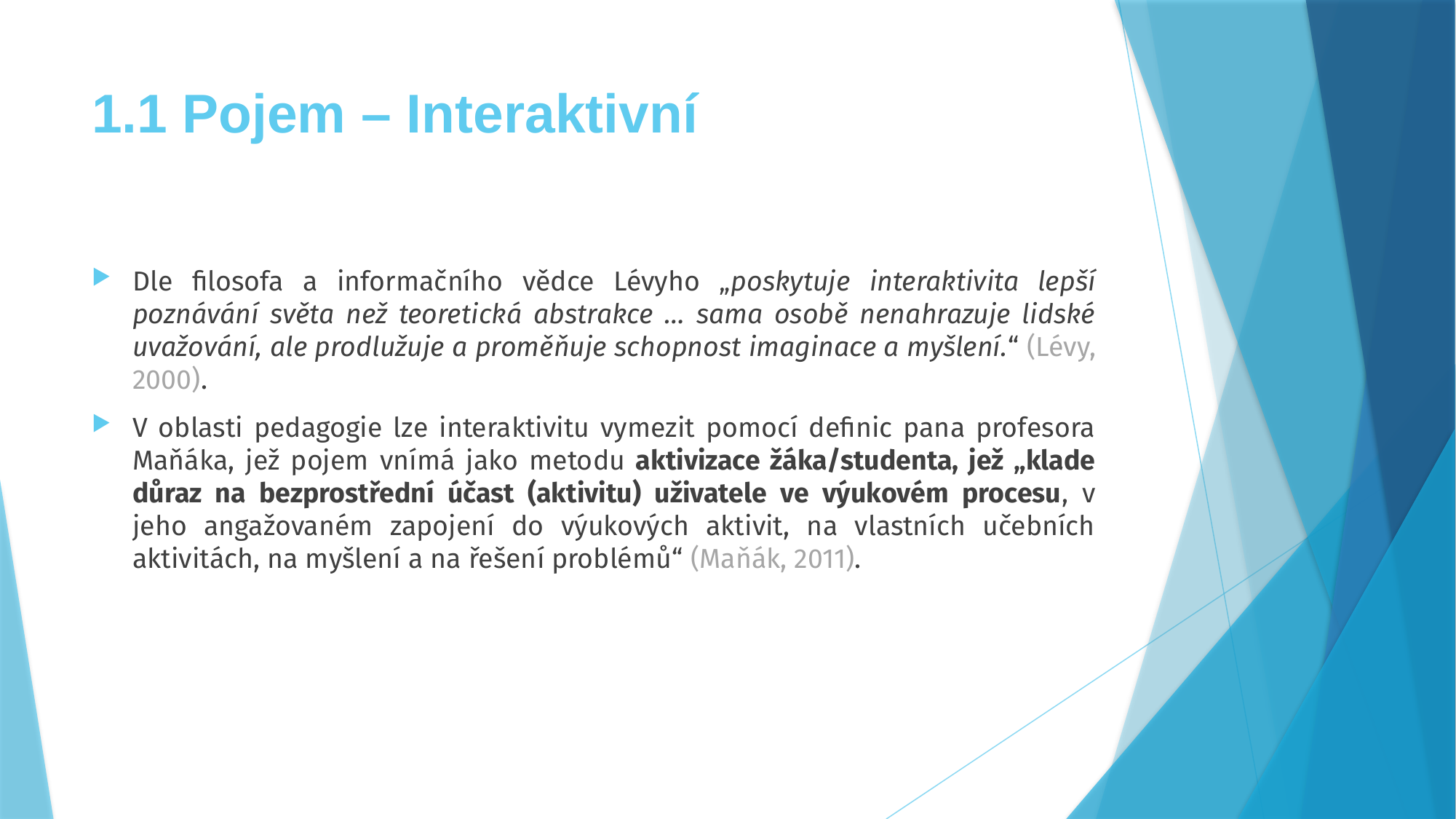

# 1.1 Pojem – Interaktivní
Dle filosofa a informačního vědce Lévyho „poskytuje interaktivita lepší poznávání světa než teoretická abstrakce … sama osobě nenahrazuje lidské uvažování, ale prodlužuje a proměňuje schopnost imaginace a myšlení.“ (Lévy, 2000).
V oblasti pedagogie lze interaktivitu vymezit pomocí definic pana profesora Maňáka, jež pojem vnímá jako metodu aktivizace žáka/studenta, jež „klade důraz na bezprostřední účast (aktivitu) uživatele ve výukovém procesu, v jeho angažovaném zapojení do výukových aktivit, na vlastních učebních aktivitách, na myšlení a na řešení problémů“ (Maňák, 2011).